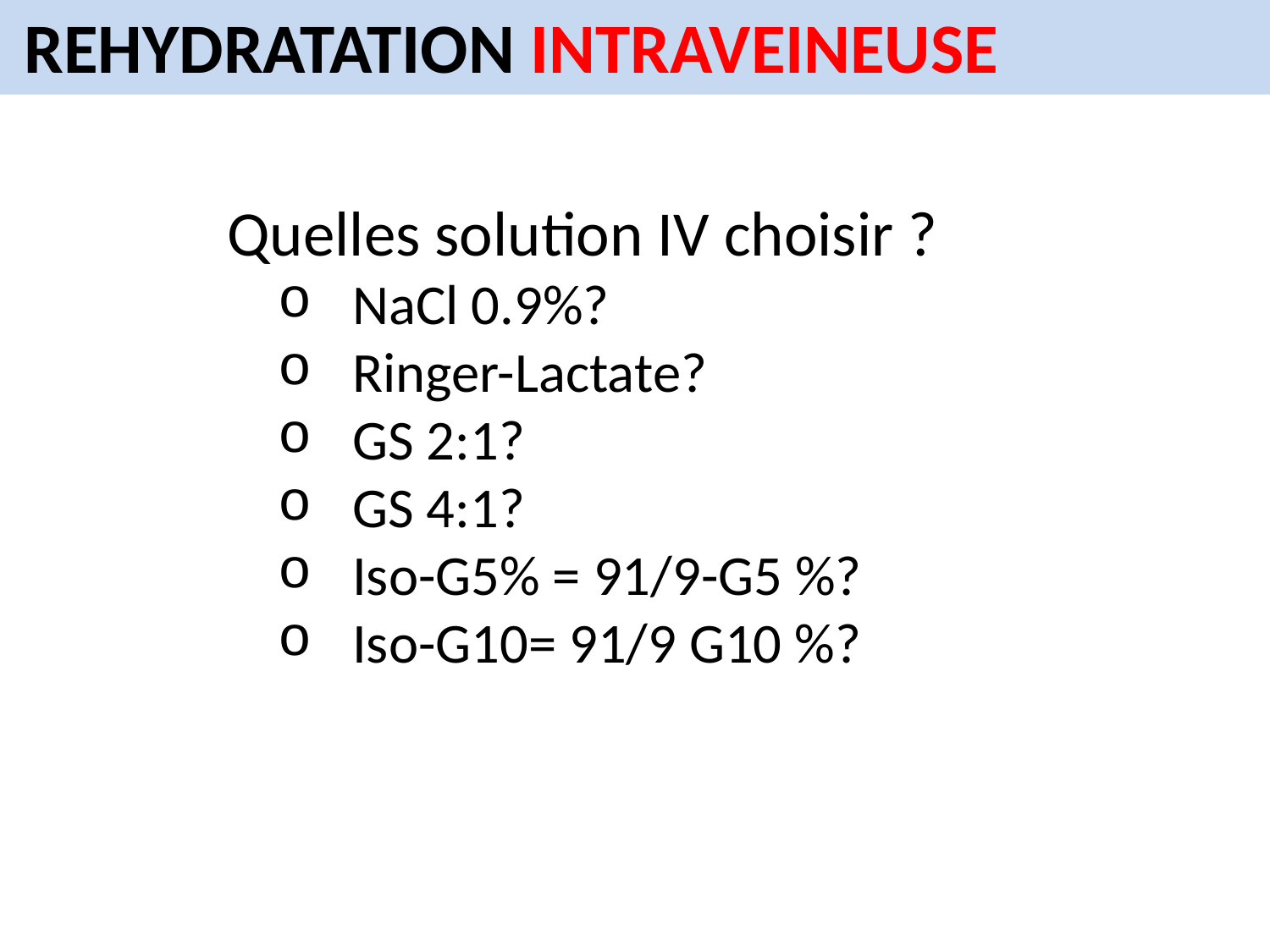

REHYDRATATION INTRAVEINEUSE
Quelles solution IV choisir ?
NaCl 0.9%?
Ringer-Lactate?
GS 2:1?
GS 4:1?
Iso-G5% = 91/9-G5 %?
Iso-G10= 91/9 G10 %?